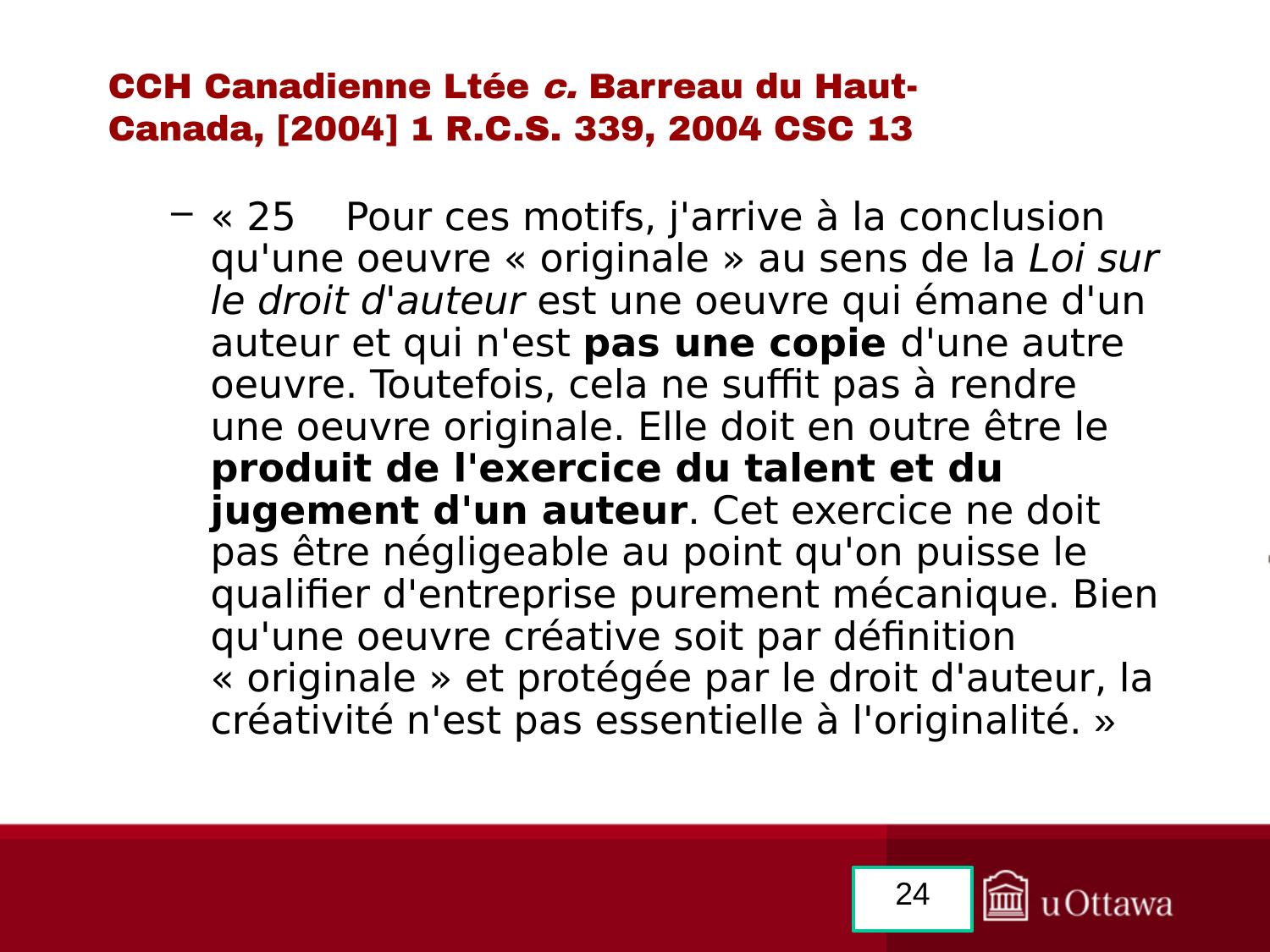

# CCH Canadienne Ltée c. Barreau du Haut-Canada, [2004] 1 R.C.S. 339, 2004 CSC 13
« 25    Pour ces motifs, j'arrive à la conclusion qu'une oeuvre « originale » au sens de la Loi sur le droit d'auteur est une oeuvre qui émane d'un auteur et qui n'est pas une copie d'une autre oeuvre. Toutefois, cela ne suffit pas à rendre une oeuvre originale. Elle doit en outre être le produit de l'exercice du talent et du jugement d'un auteur. Cet exercice ne doit pas être négligeable au point qu'on puisse le qualifier d'entreprise purement mécanique. Bien qu'une oeuvre créative soit par définition « originale » et protégée par le droit d'auteur, la créativité n'est pas essentielle à l'originalité. »
24